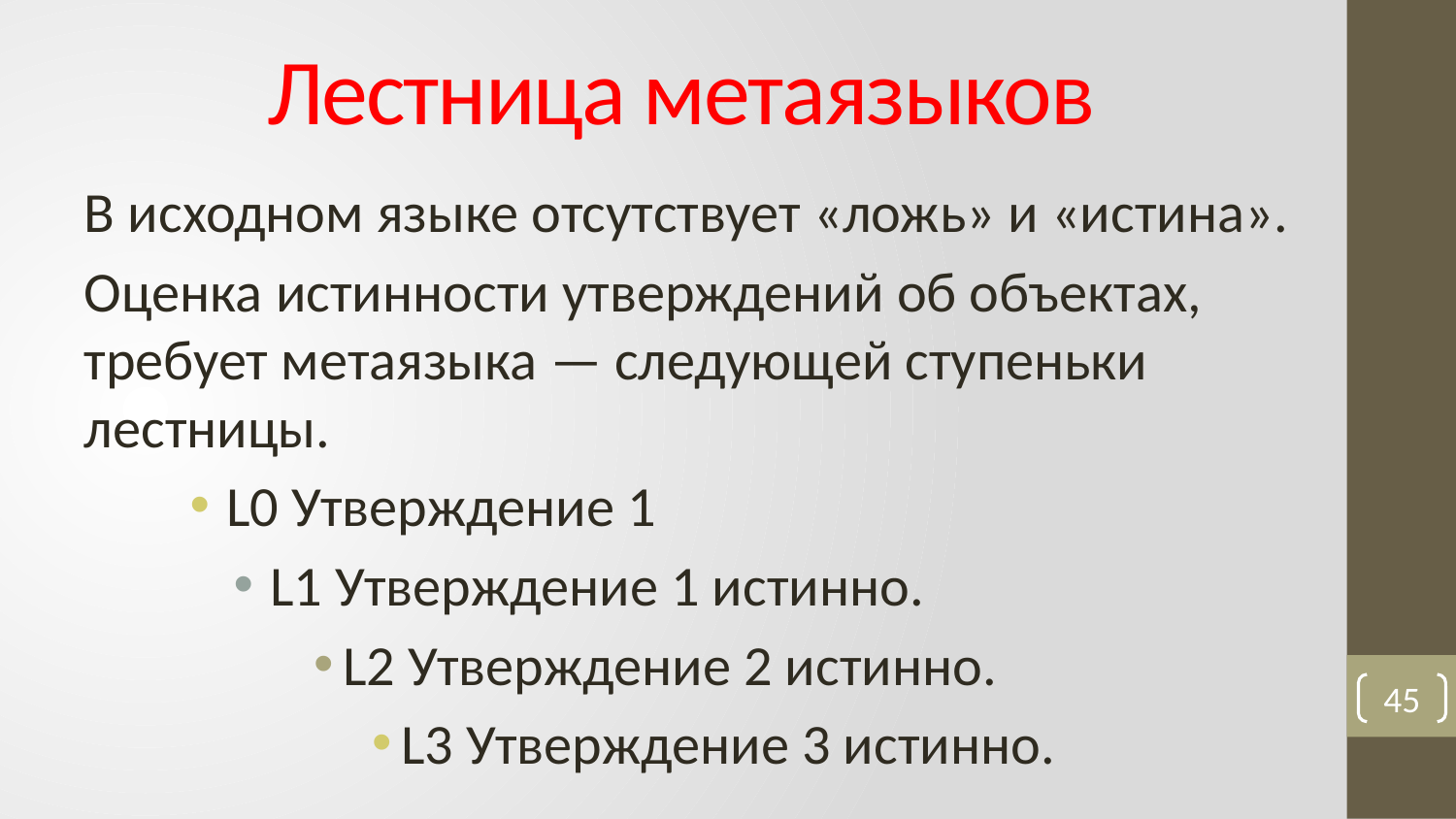

# Лестница метаязыков
В исходном языке отсутствует «ложь» и «истина».
Оценка истинности утверждений об объектах, требует метаязыка — следующей ступеньки лестницы.
L0 Утверждение 1
L1 Утверждение 1 истинно.
L2 Утверждение 2 истинно.
L3 Утверждение 3 истинно.

45